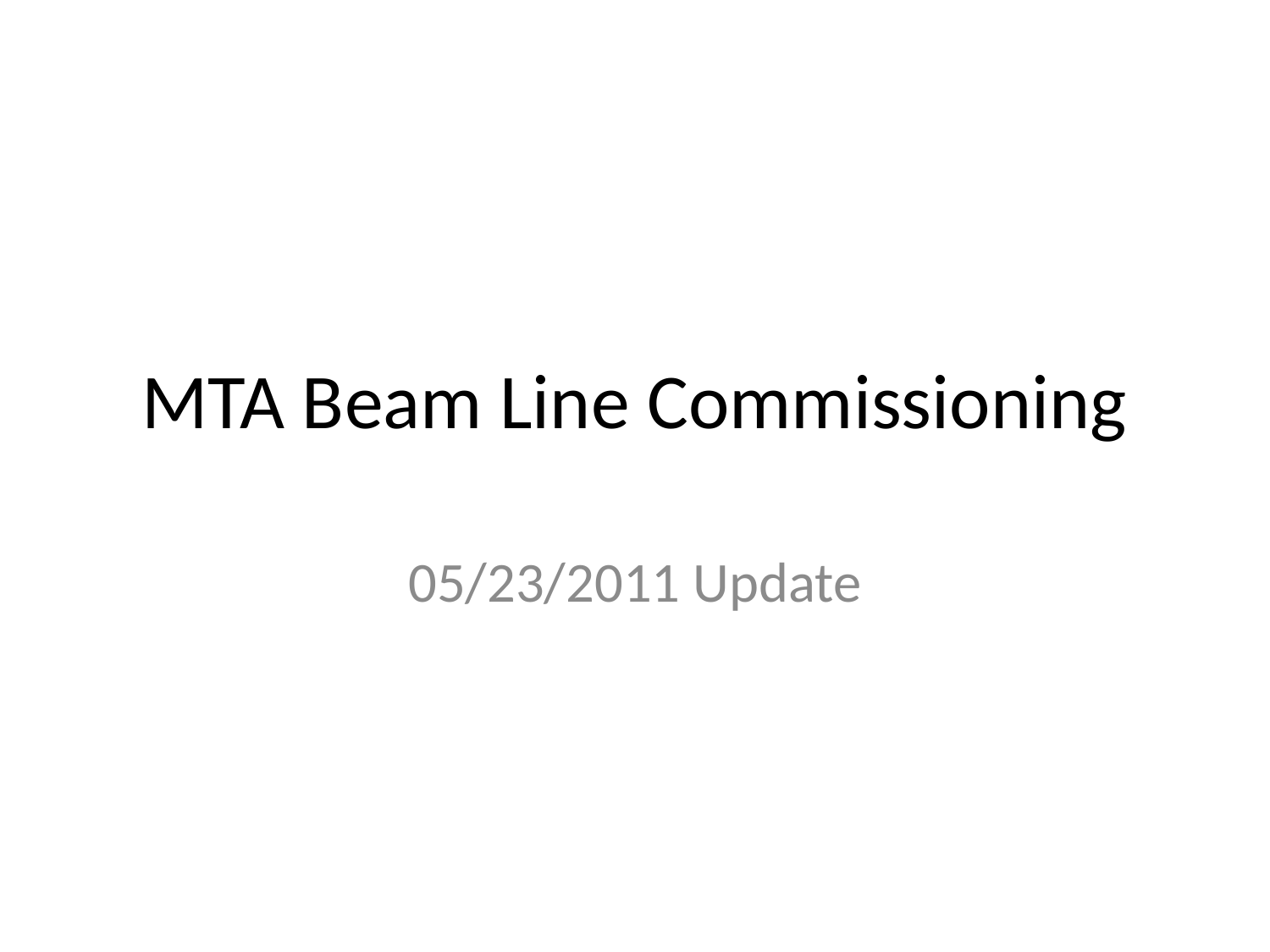

# MTA Beam Line Commissioning
05/23/2011 Update